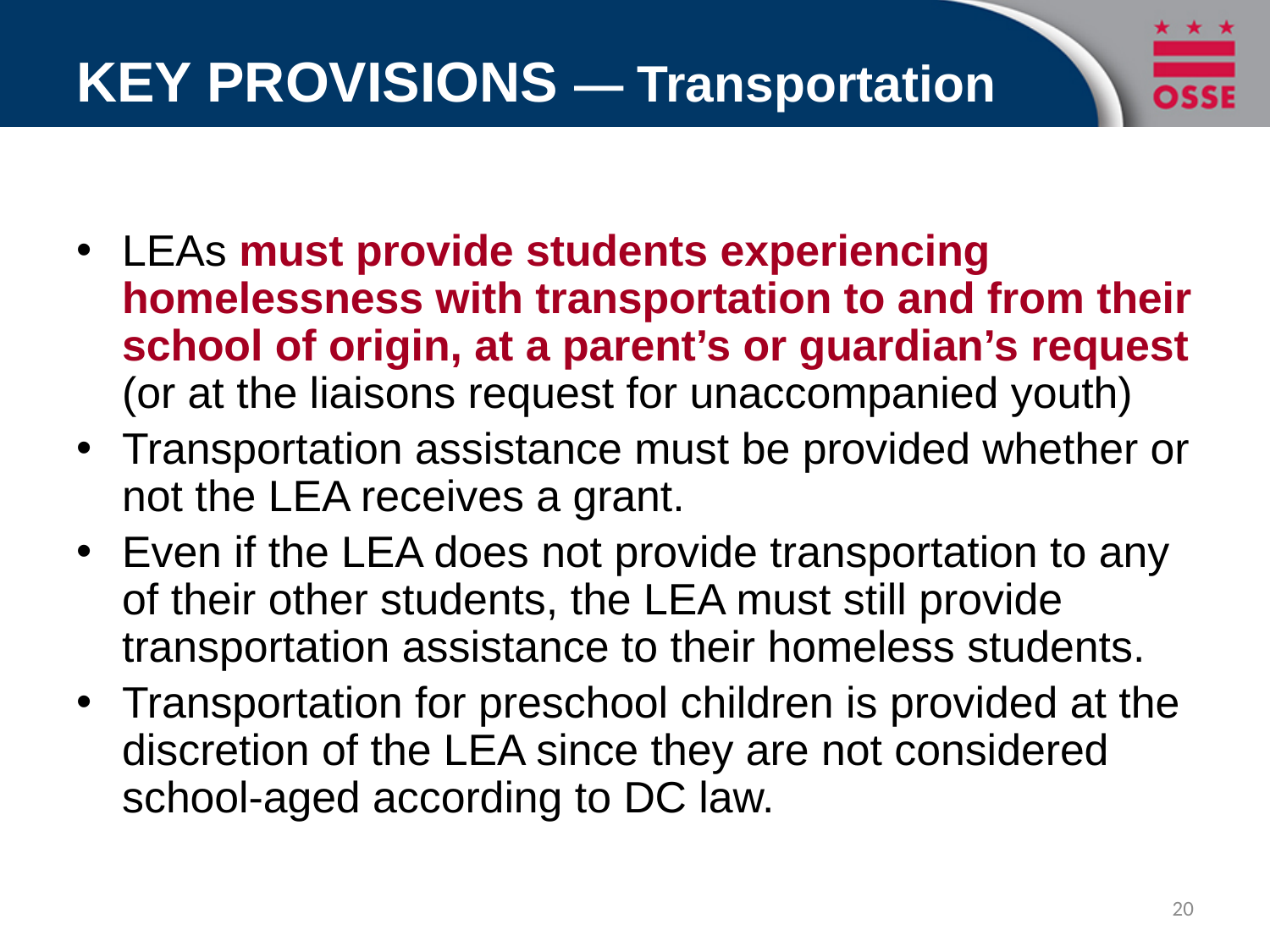

# KEY PROVISIONS — Transportation
LEAs must provide students experiencing homelessness with transportation to and from their school of origin, at a parent’s or guardian’s request (or at the liaisons request for unaccompanied youth)
Transportation assistance must be provided whether or not the LEA receives a grant.
Even if the LEA does not provide transportation to any of their other students, the LEA must still provide transportation assistance to their homeless students.
Transportation for preschool children is provided at the discretion of the LEA since they are not considered school-aged according to DC law.
20